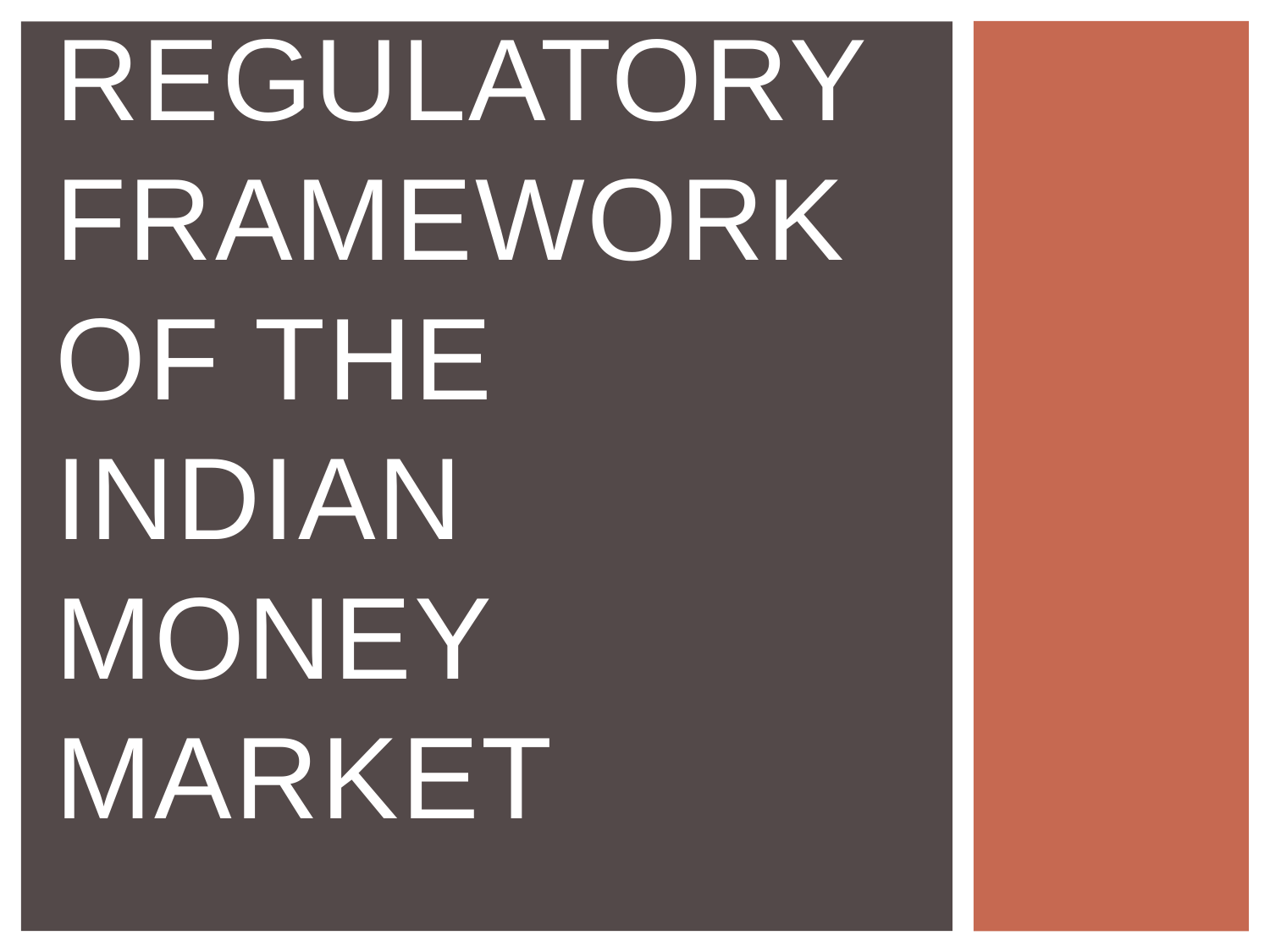

# Regulatory Framework of the Indian Money Market